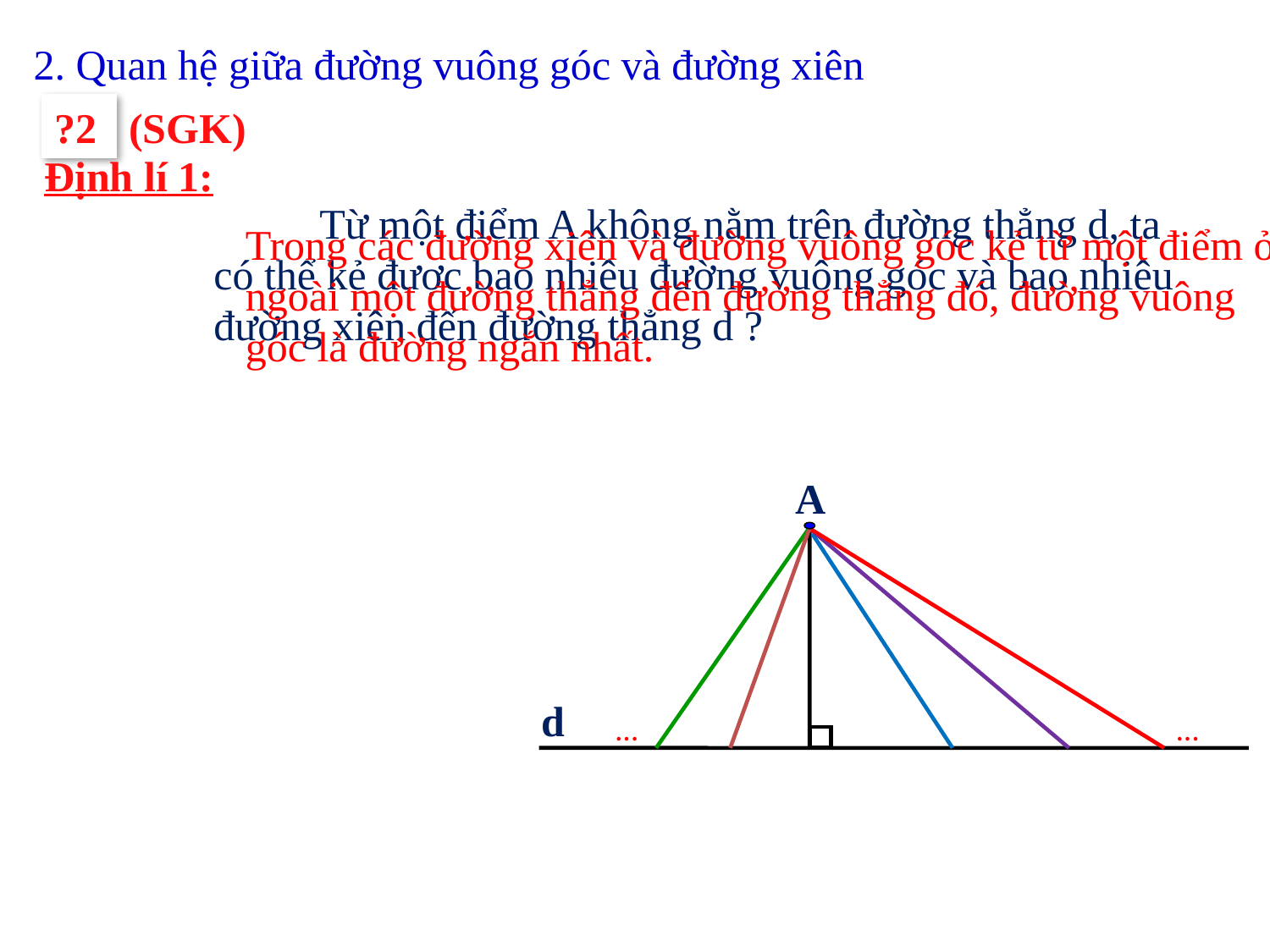

2. Quan hệ giữa đường vuông góc và đường xiên
?2
(SGK)
Định lí 1:
          Từ một điểm A không nằm trên đường thẳng d, ta có thể kẻ được bao nhiêu đường vuông góc và bao nhiêu đường xiên đến đường thẳng d ?
Trong các đường xiên và đường vuông góc kẻ từ một điểm ở ngoài một đường thẳng đến đường thẳng đó, đường vuông góc là đường ngắn nhất.
A

d
…
…